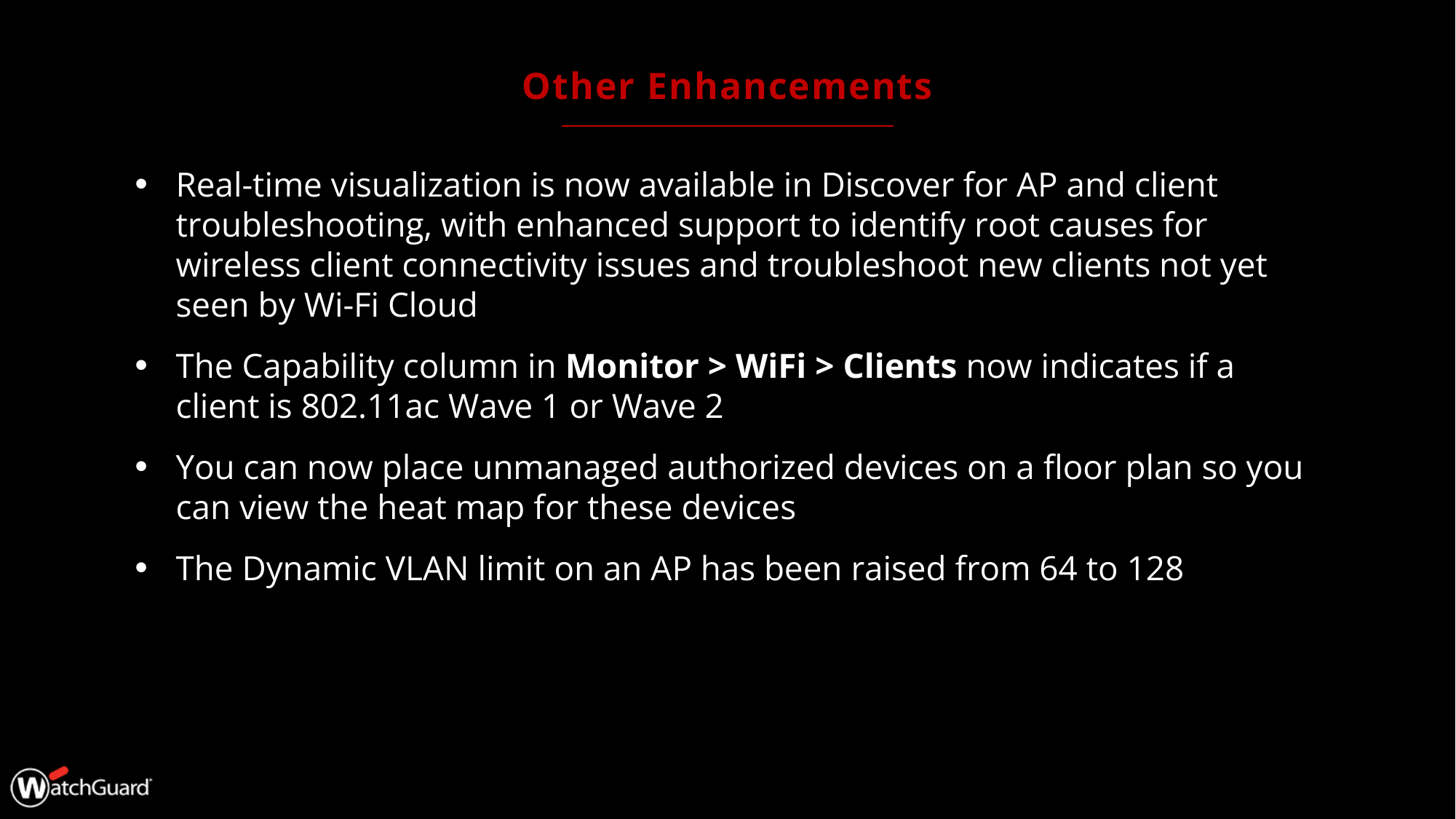

# Other Enhancements
Real-time visualization is now available in Discover for AP and client troubleshooting, with enhanced support to identify root causes for wireless client connectivity issues and troubleshoot new clients not yet seen by Wi-Fi Cloud
The Capability column in Monitor > WiFi > Clients now indicates if a client is 802.11ac Wave 1 or Wave 2
You can now place unmanaged authorized devices on a floor plan so you can view the heat map for these devices
The Dynamic VLAN limit on an AP has been raised from 64 to 128